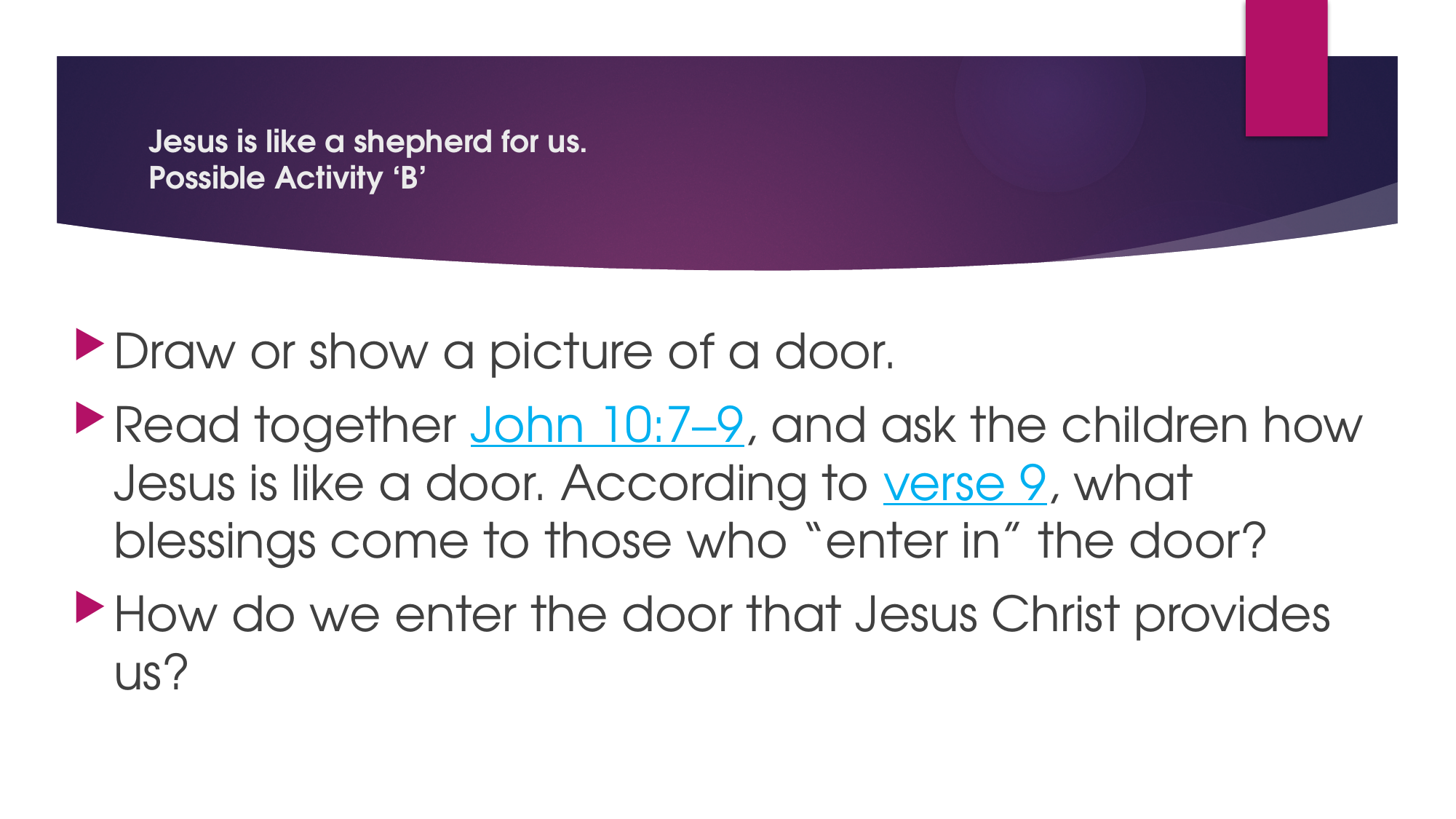

# Jesus is like a shepherd for us. Possible Activity ‘B’
Draw or show a picture of a door.
Read together John 10:7–9, and ask the children how Jesus is like a door. According to verse 9, what blessings come to those who “enter in” the door?
How do we enter the door that Jesus Christ provides us?